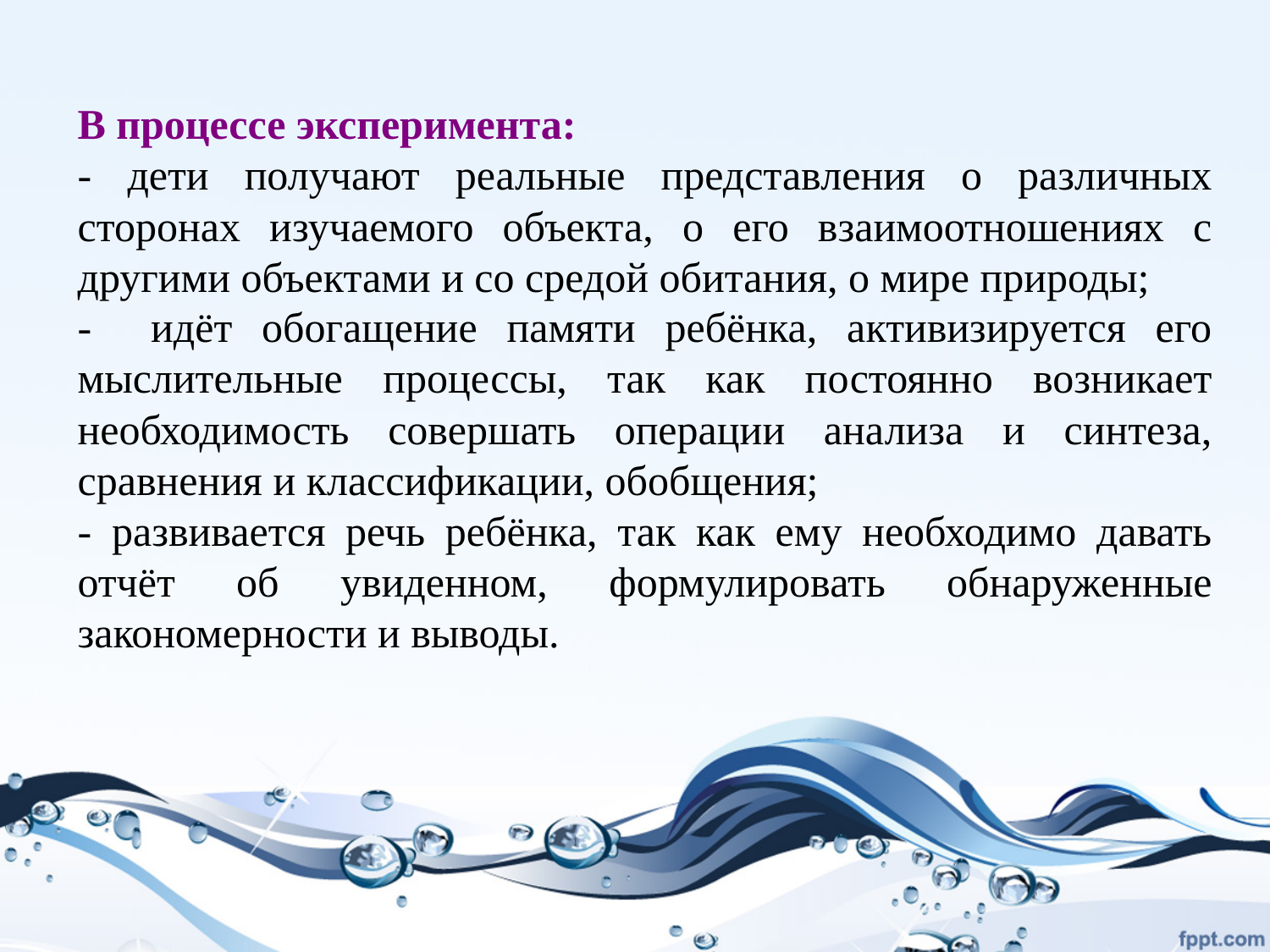

В процессе эксперимента:
- дети получают реальные представления о различных сторонах изучаемого объекта, о его взаимоотношениях с другими объектами и со средой обитания, о мире природы;
-  идёт обогащение памяти ребёнка, активизируется его мыслительные процессы, так как постоянно возникает необходимость совершать операции анализа и синтеза, сравнения и классификации, обобщения;
- развивается речь ребёнка, так как ему необходимо давать отчёт об увиденном, формулировать обнаруженные закономерности и выводы.